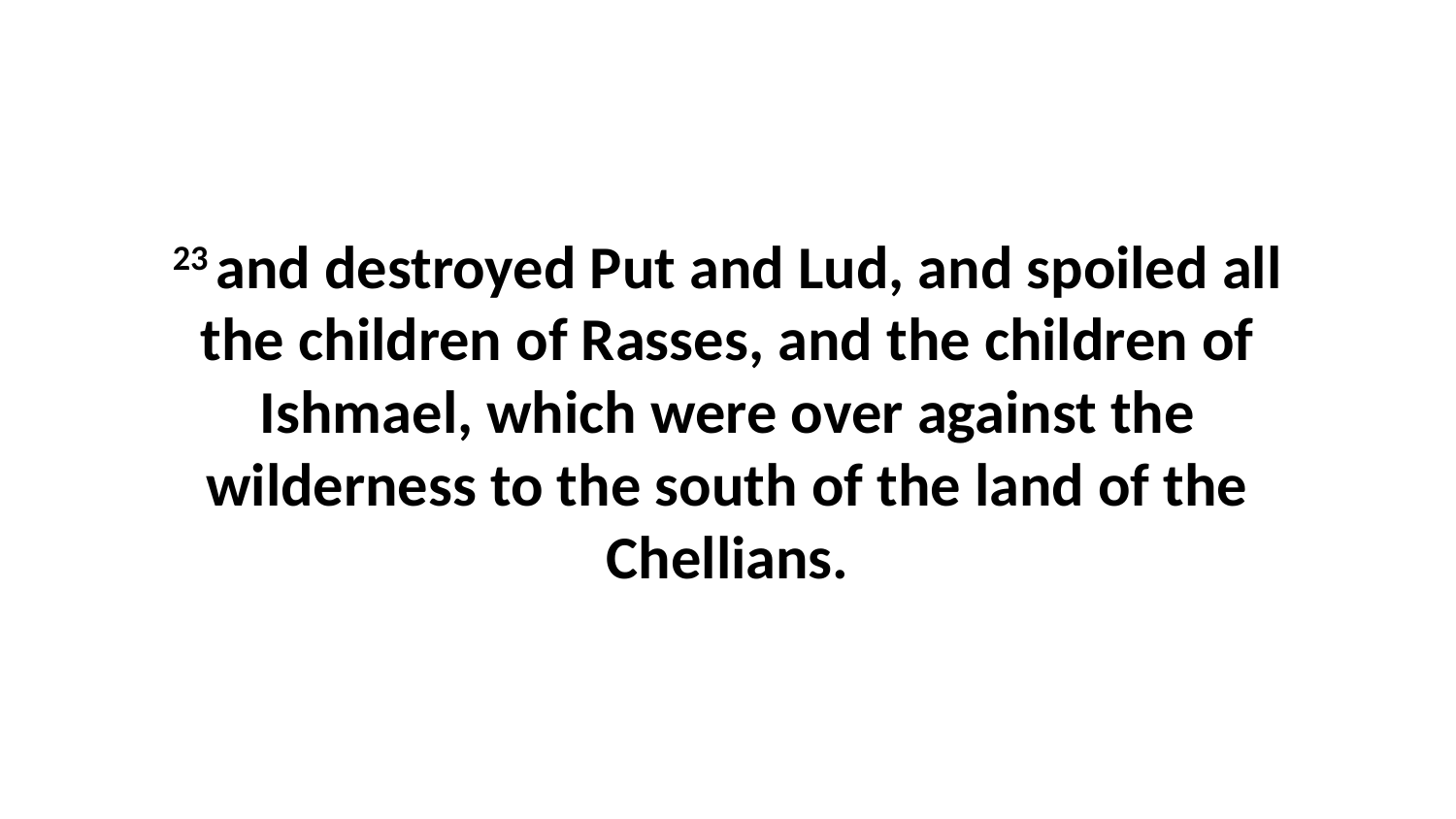

23 and destroyed Put and Lud, and spoiled all the children of Rasses, and the children of Ishmael, which were over against the wilderness to the south of the land of the Chellians.